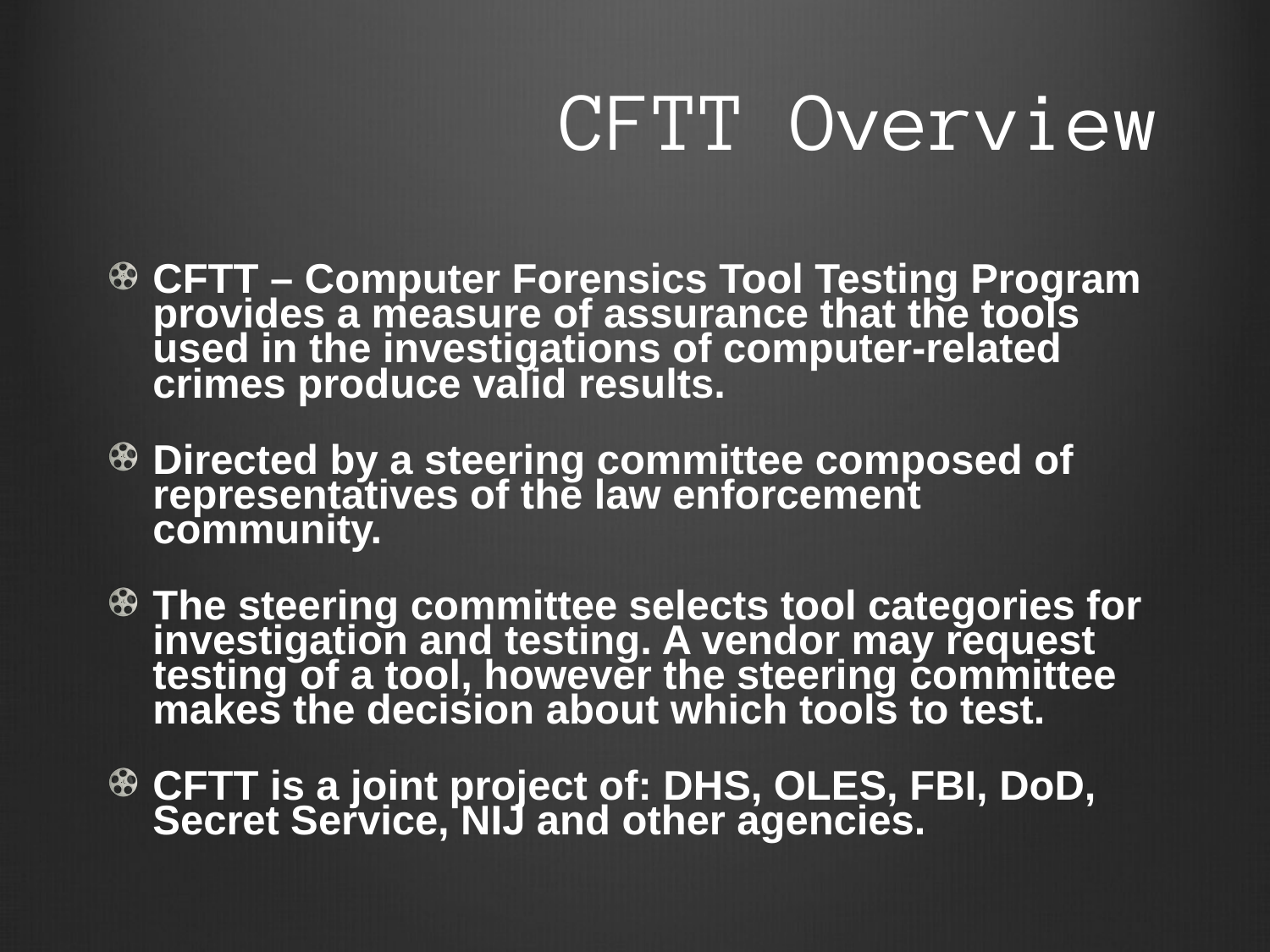

# CFTT Overview
CFTT – Computer Forensics Tool Testing Program provides a measure of assurance that the tools used in the investigations of computer-related crimes produce valid results.
Directed by a steering committee composed of representatives of the law enforcement community.
The steering committee selects tool categories for investigation and testing. A vendor may request testing of a tool, however the steering committee makes the decision about which tools to test.
CFTT is a joint project of: DHS, OLES, FBI, DoD, Secret Service, NIJ and other agencies.